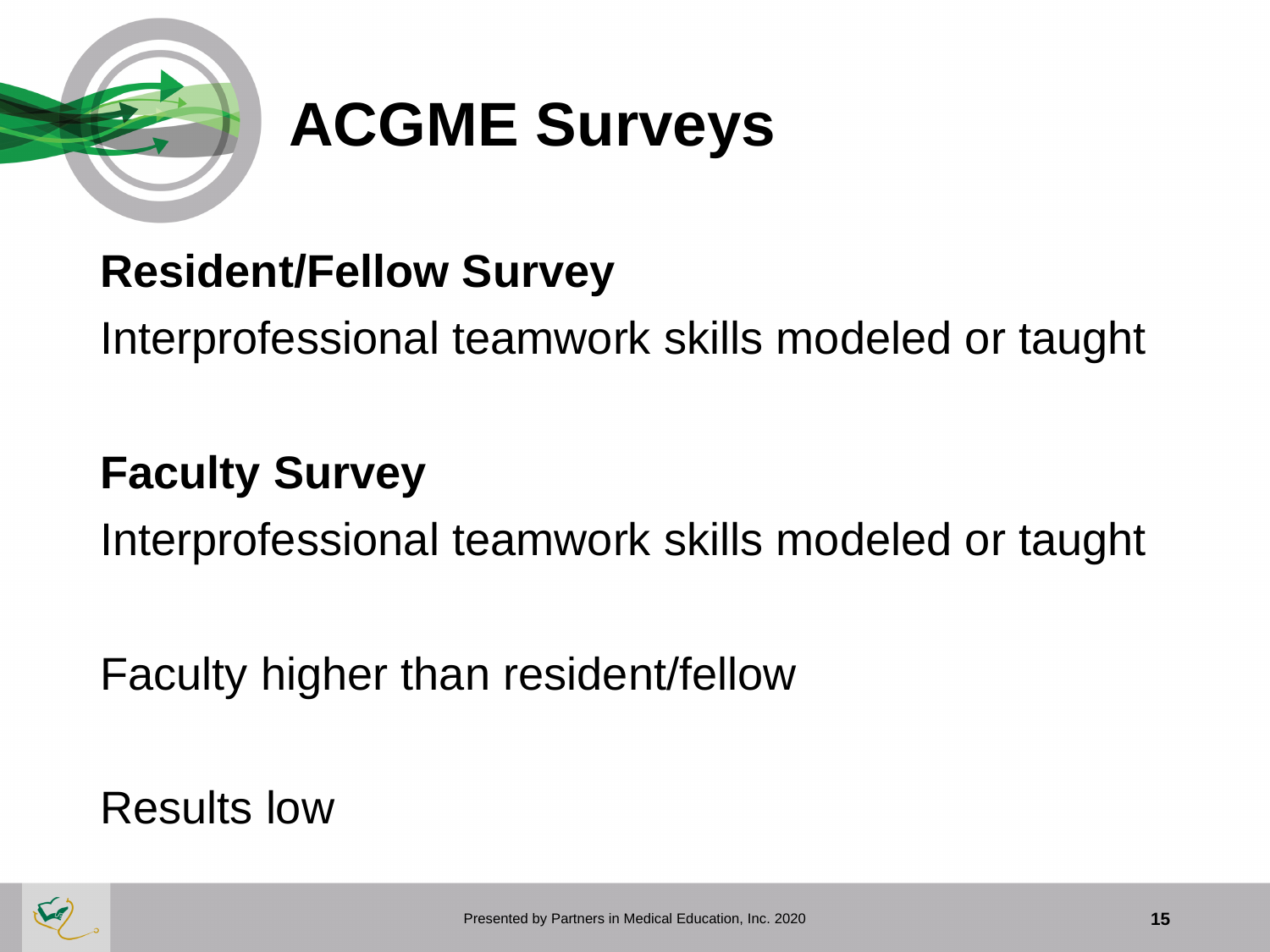

# ACGME Surveys
Resident/Fellow Survey
Interprofessional teamwork skills modeled or taught

Faculty Survey
Interprofessional teamwork skills modeled or taught

Faculty higher than resident/fellow

Results low
Presented by Partners in Medical Education, Inc. 2020
15